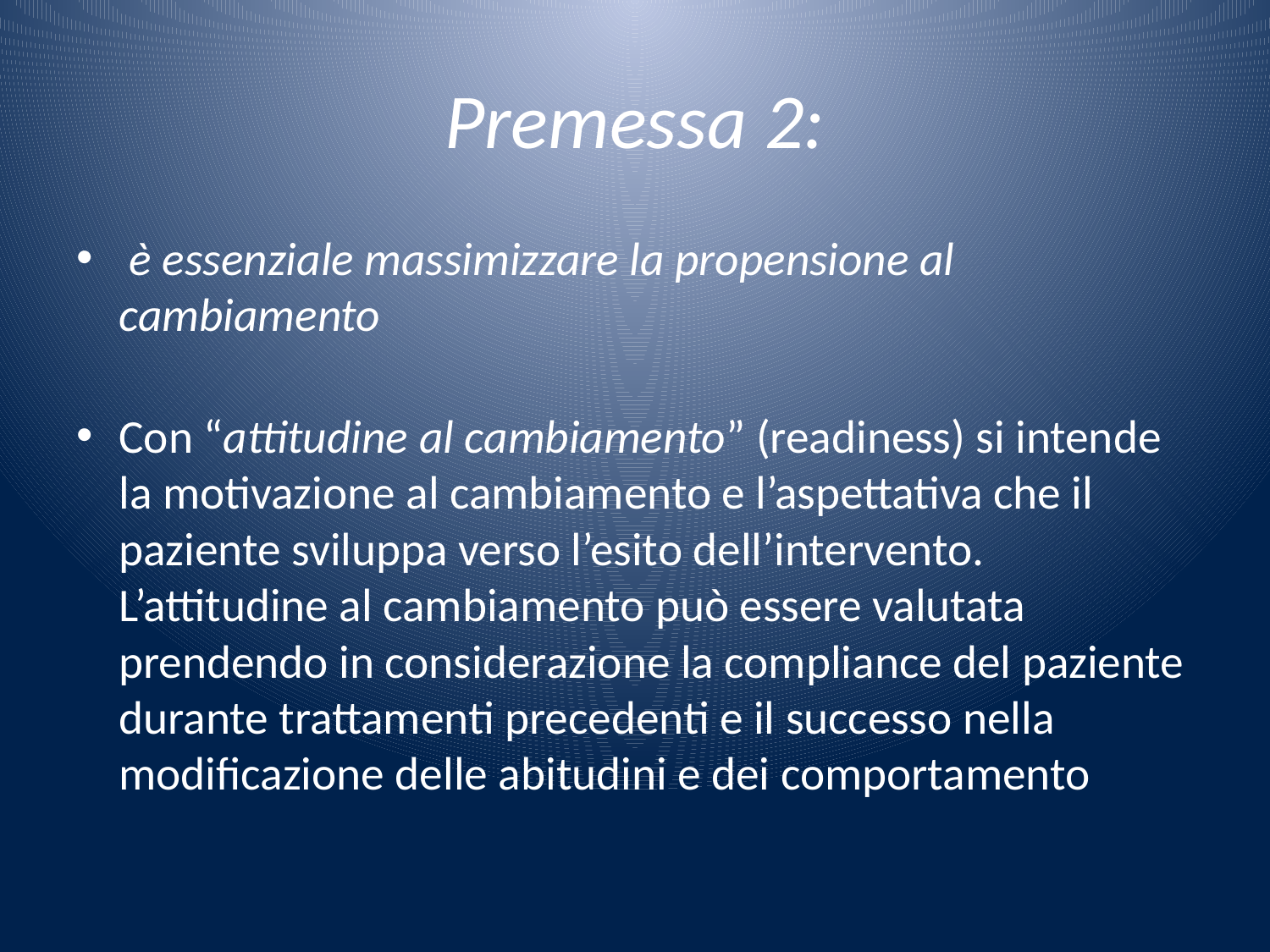

# Premessa 2:
 è essenziale massimizzare la propensione al cambiamento
Con “attitudine al cambiamento” (readiness) si intende la motivazione al cambiamento e l’aspettativa che il paziente sviluppa verso l’esito dell’intervento. L’attitudine al cambiamento può essere valutata prendendo in considerazione la compliance del paziente durante trattamenti precedenti e il successo nella modificazione delle abitudini e dei comportamento